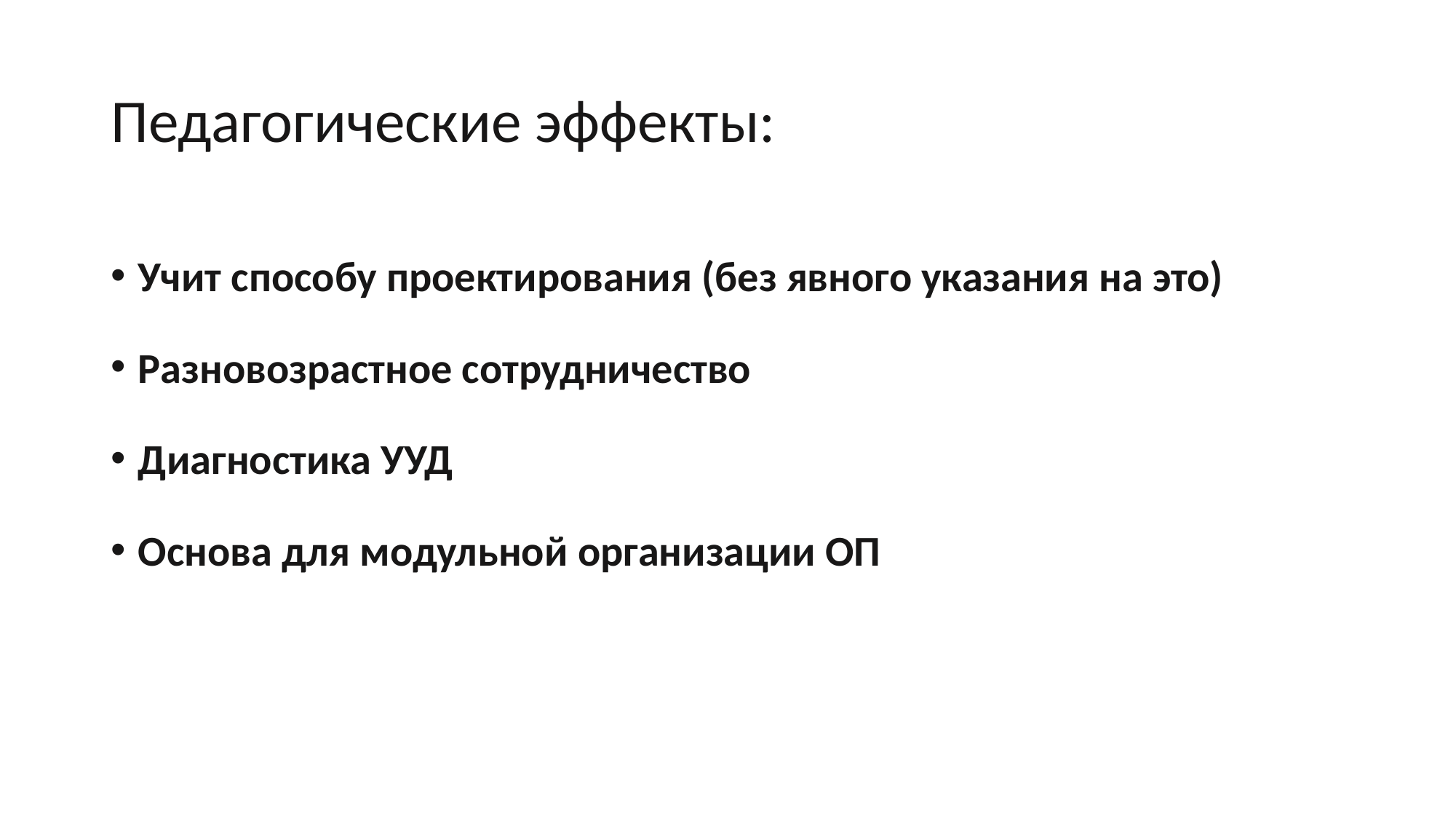

# Педагогические эффекты:
Учит способу проектирования (без явного указания на это)
Разновозрастное сотрудничество
Диагностика УУД
Основа для модульной организации ОП